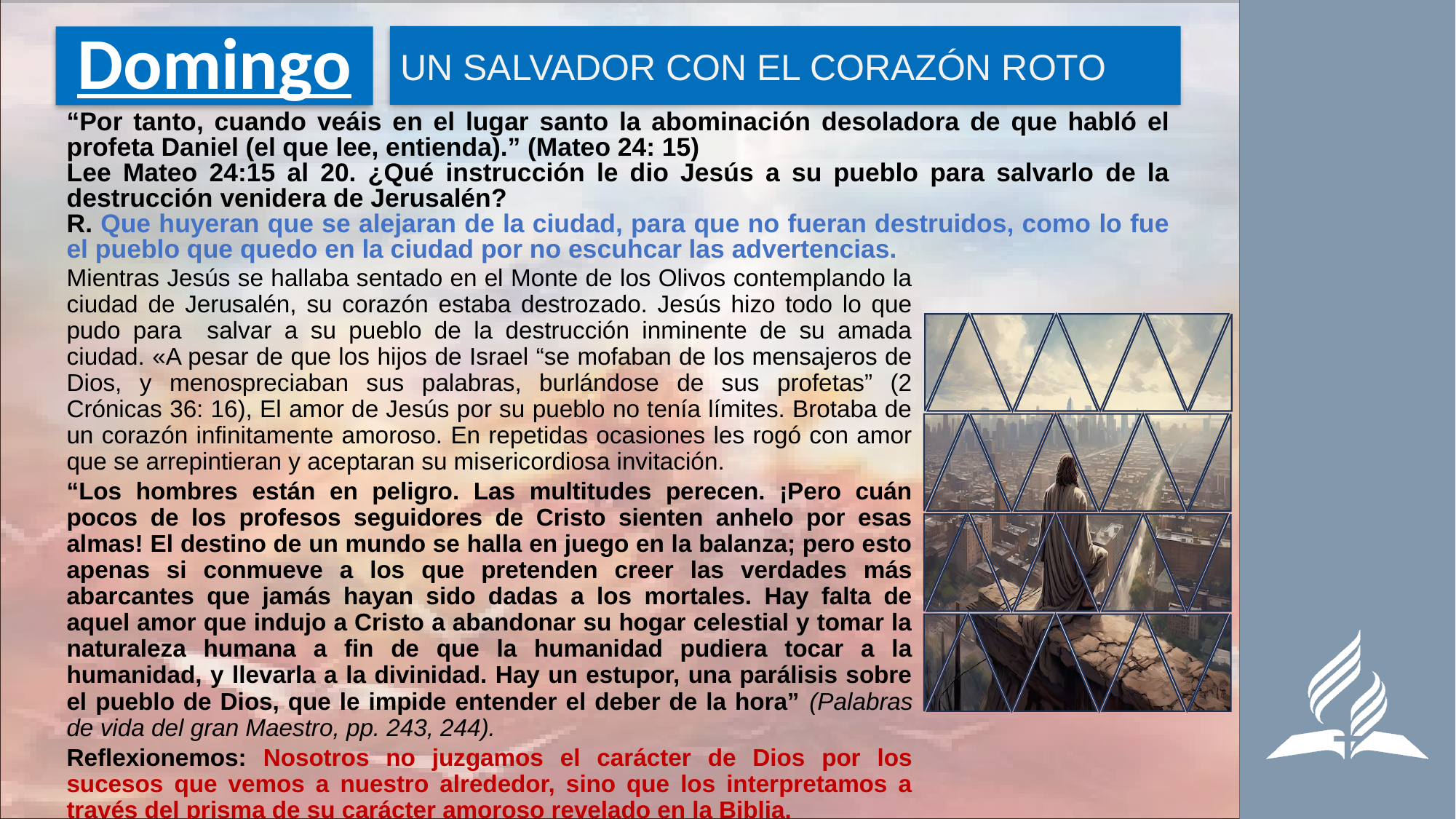

UN SALVADOR CON EL CORAZÓN ROTO
# Domingo
“Por tanto, cuando veáis en el lugar santo la abominación desoladora de que habló el profeta Daniel (el que lee, entienda).” (Mateo 24: 15)
Lee Mateo 24:15 al 20. ¿Qué instrucción le dio Jesús a su pueblo para salvarlo de la destrucción venidera de Jerusalén?
R. Que huyeran que se alejaran de la ciudad, para que no fueran destruidos, como lo fue el pueblo que quedo en la ciudad por no escuhcar las advertencias.
Mientras Jesús se hallaba sentado en el Monte de los Olivos contemplando la ciudad de Jerusalén, su corazón estaba destrozado. Jesús hizo todo lo que pudo para  salvar a su pueblo de la destrucción inminente de su amada ciudad. «A pesar de que los hijos de Israel “se mofaban de los mensajeros de Dios, y menospreciaban sus palabras, burlándose de sus profetas” (2 Crónicas 36: 16), El amor de Jesús por su pueblo no tenía límites. Brotaba de un corazón infinitamente amoroso. En repetidas ocasiones les rogó con amor que se arrepintieran y aceptaran su misericordiosa invitación.
“Los hombres están en peligro. Las multitudes perecen. ¡Pero cuán pocos de los profesos seguidores de Cristo sienten anhelo por esas almas! El destino de un mundo se halla en juego en la balanza; pero esto apenas si conmueve a los que pretenden creer las verdades más abarcantes que jamás hayan sido dadas a los mortales. Hay falta de aquel amor que indujo a Cristo a abandonar su hogar celestial y tomar la naturaleza humana a fin de que la humanidad pudiera tocar a la humanidad, y llevarla a la divinidad. Hay un estupor, una parálisis sobre el pueblo de Dios, que le impide entender el deber de la hora” (Palabras de vida del gran Maestro, pp. 243, 244).
Reflexionemos: Nosotros no juzgamos el carácter de Dios por los sucesos que vemos a nuestro alrededor, sino que los interpretamos a través del prisma de su carácter amoroso revelado en la Biblia.